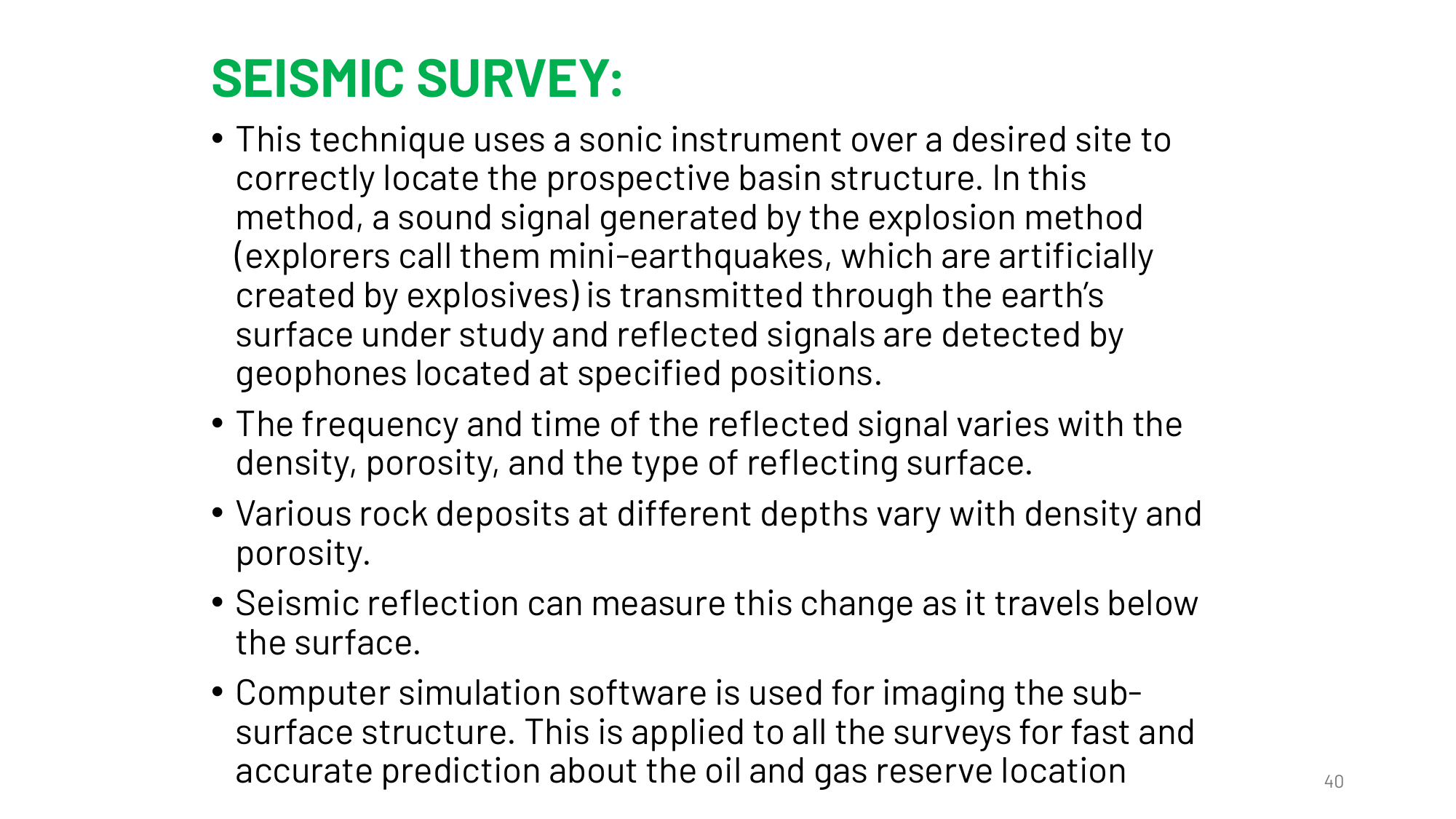

SEISMIC SURVEY:
This technique uses a sonic instrument over a desired site to correctly locate the prospective basin structure. In this method, a sound signal generated by the explosion method (explorers call them mini-earthquakes, which are artificially created by explosives) is transmitted through the earth’s surface under study and reﬂected signals are detected by geophones located at specified positions.
The frequency and time of the reﬂected signal varies with the density, porosity, and the type of reﬂecting surface.
Various rock deposits at different depths vary with density and porosity.
Seismic reﬂection can measure this change as it travels below the surface.
Computer simulation software is used for imaging the sub-surface structure. This is applied to all the surveys for fast and accurate prediction about the oil and gas reserve location
40